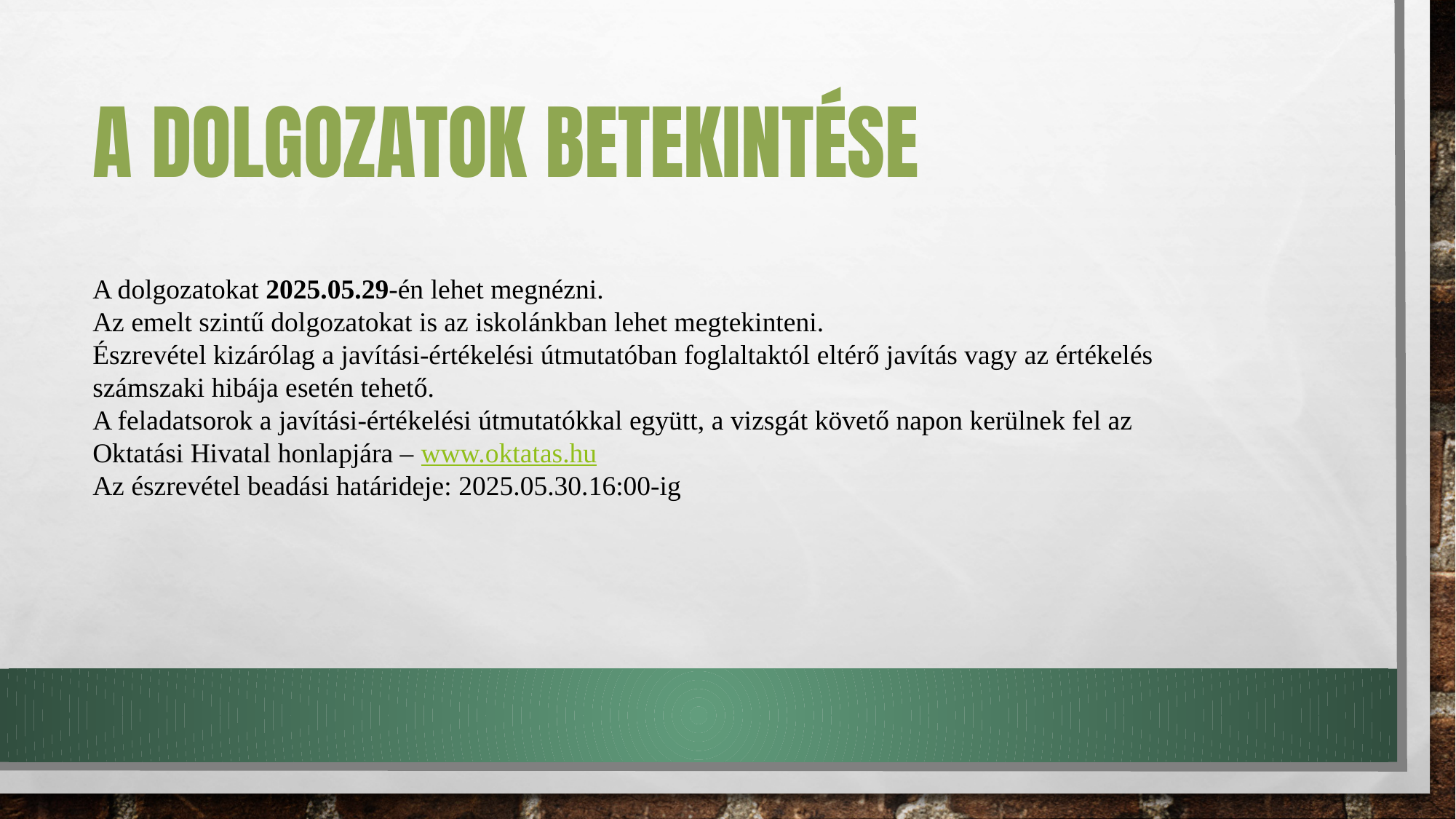

# A dolgozatok betekintése
A dolgozatokat 2025.05.29-én lehet megnézni.
Az emelt szintű dolgozatokat is az iskolánkban lehet megtekinteni.
Észrevétel kizárólag a javítási-értékelési útmutatóban foglaltaktól eltérő javítás vagy az értékelés számszaki hibája esetén tehető.
A feladatsorok a javítási-értékelési útmutatókkal együtt, a vizsgát követő napon kerülnek fel az Oktatási Hivatal honlapjára – www.oktatas.hu
Az észrevétel beadási határideje: 2025.05.30.16:00-ig